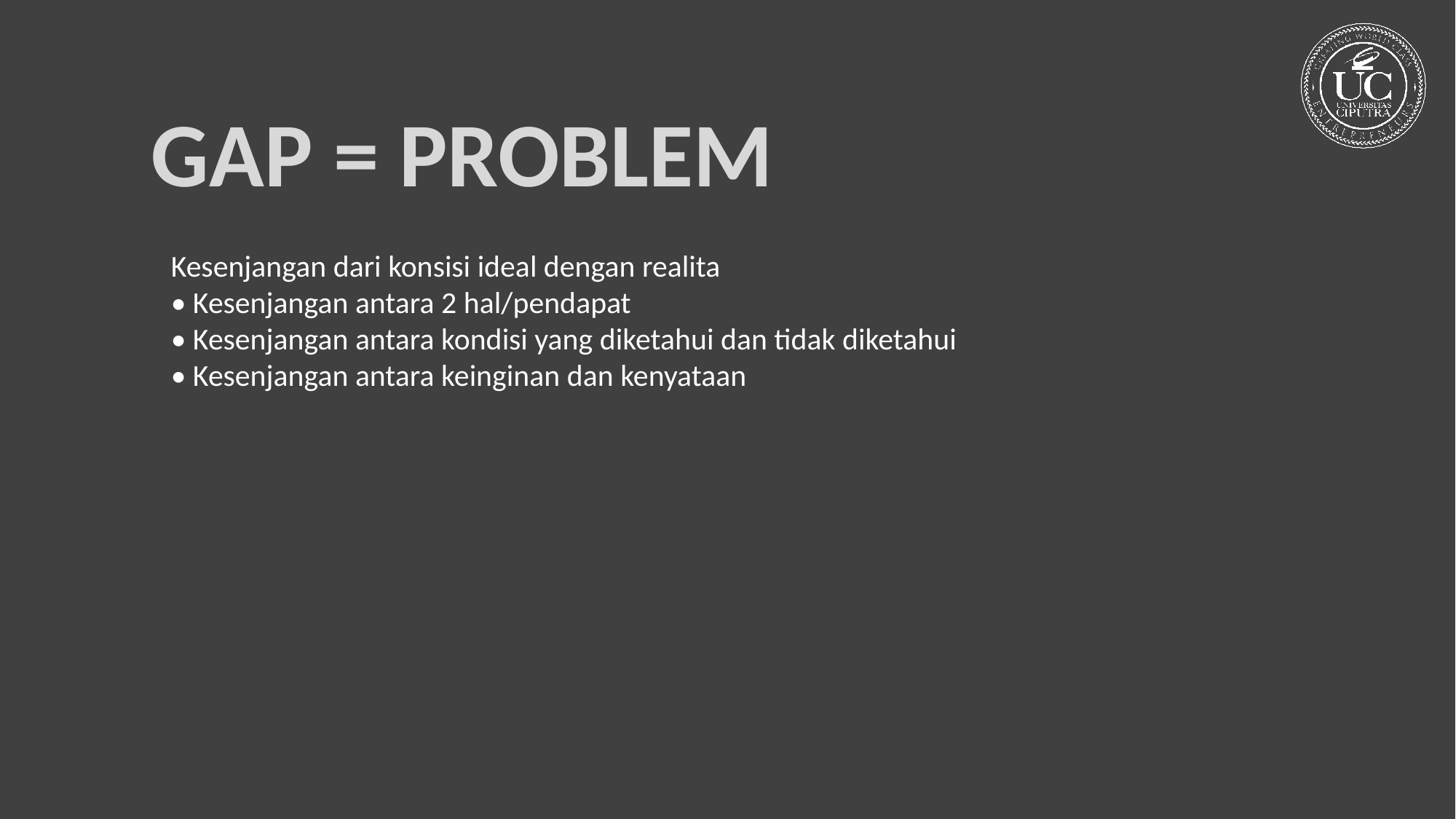

GAP = PROBLEM
Kesenjangan dari konsisi ideal dengan realita
• Kesenjangan antara 2 hal/pendapat
• Kesenjangan antara kondisi yang diketahui dan tidak diketahui
• Kesenjangan antara keinginan dan kenyataan